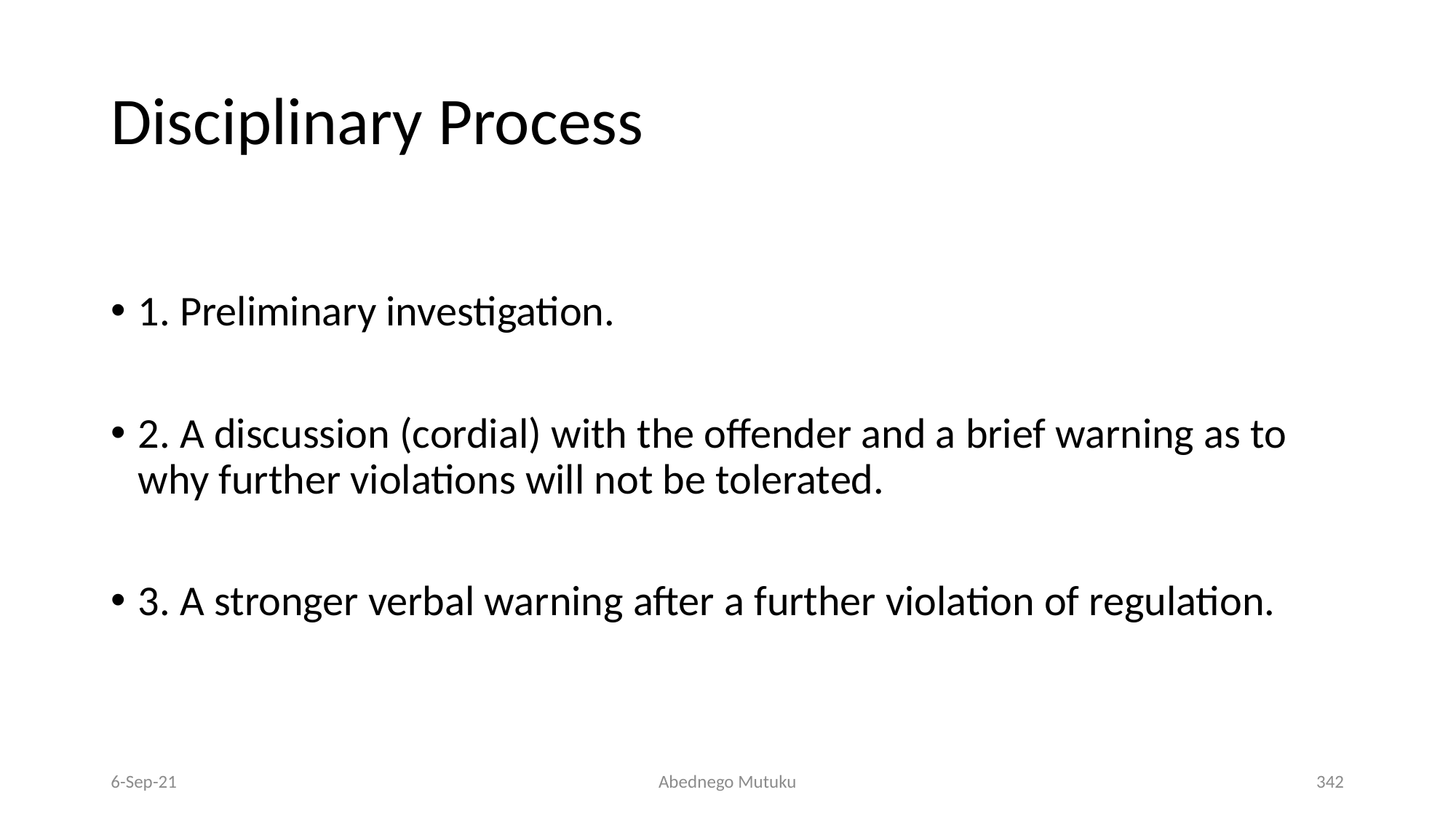

# Disciplinary Process

1. Preliminary investigation.

2. A discussion (cordial) with the offender and a brief warning as to why further violations will not be tolerated.

3. A stronger verbal warning after a further violation of regulation.
6-Sep-21
Abednego Mutuku
342